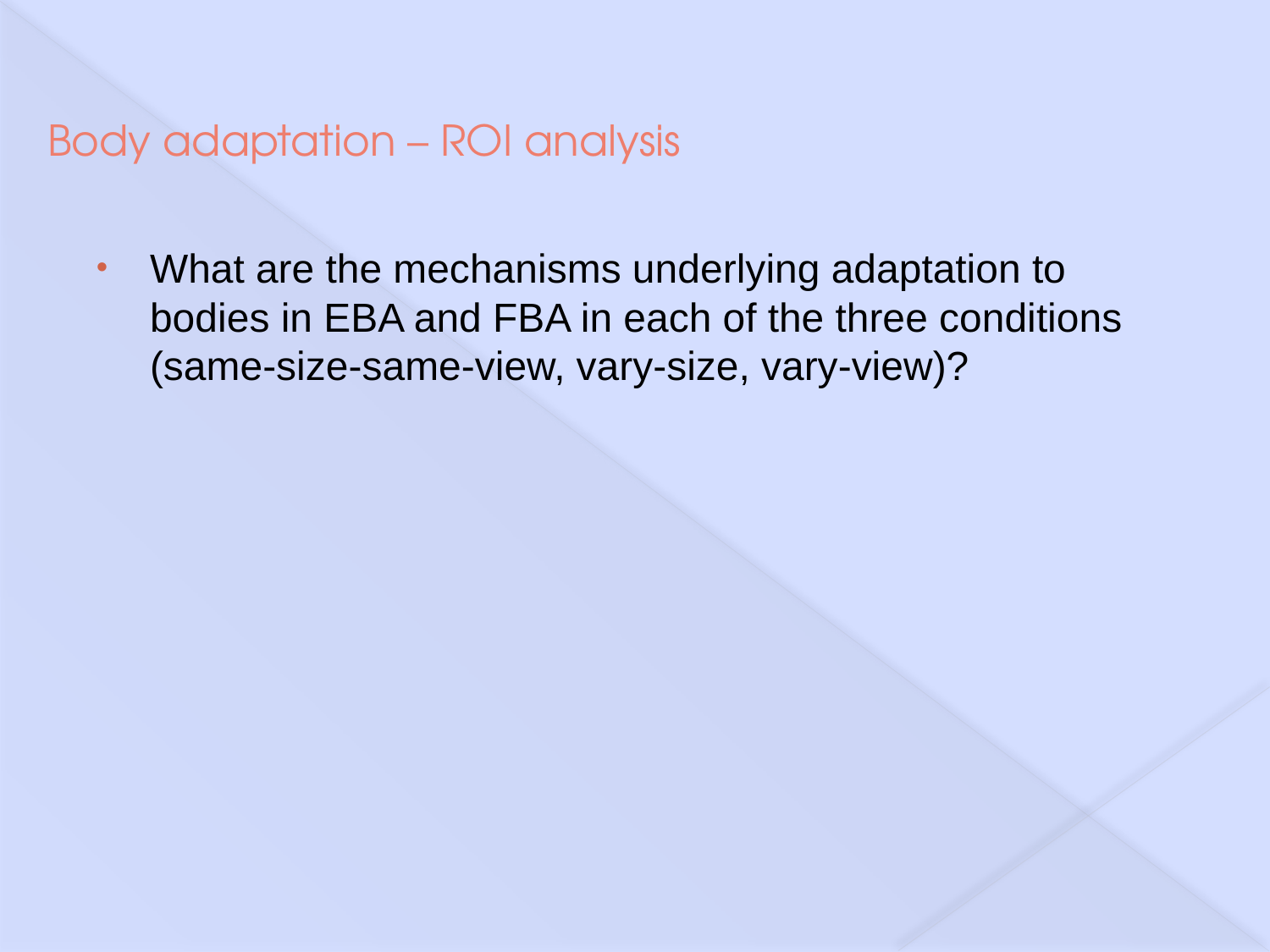

# Body adaptation – ROI analysis
What are the mechanisms underlying adaptation to bodies in EBA and FBA in each of the three conditions (same-size-same-view, vary-size, vary-view)?